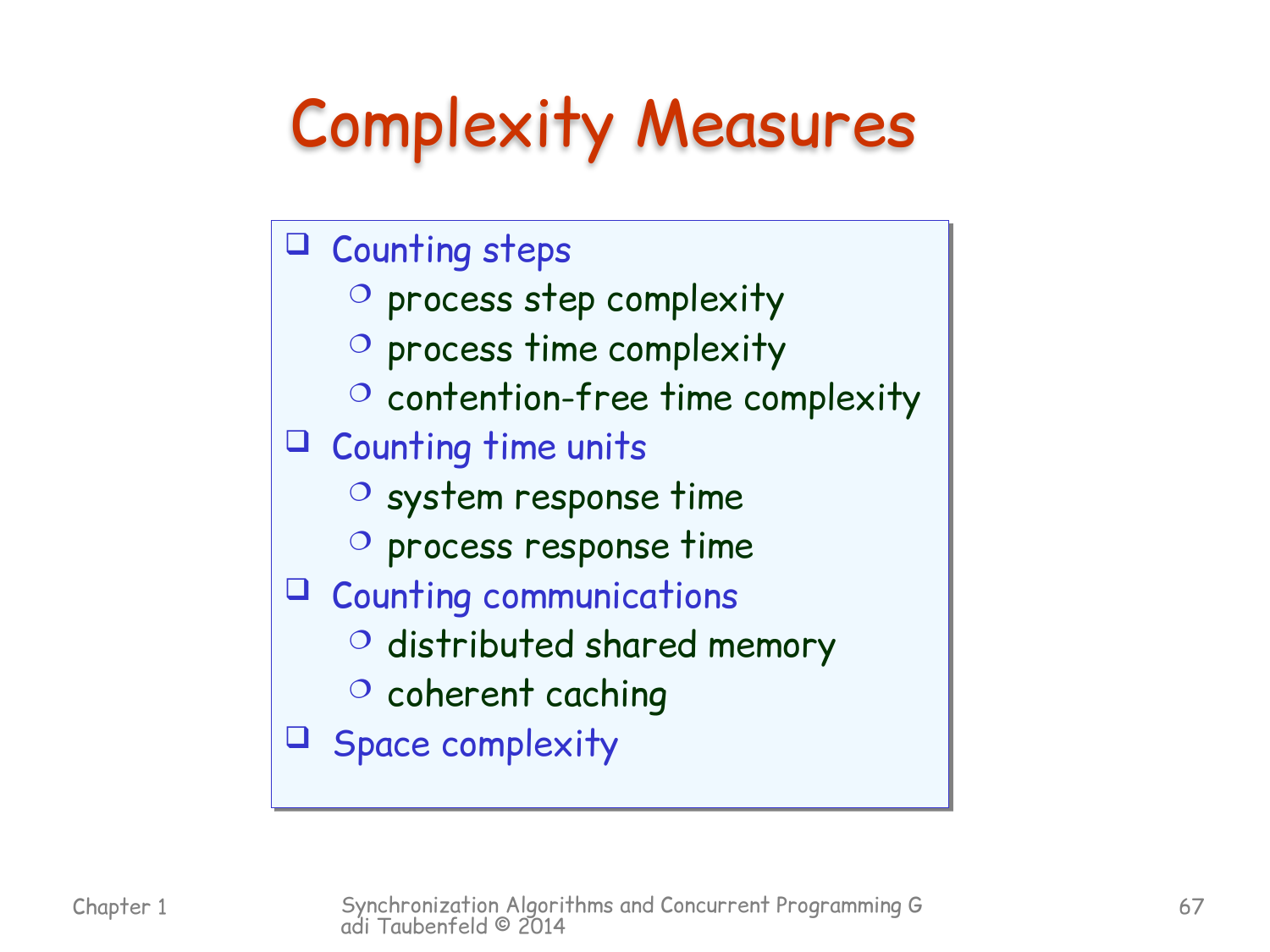

# Complexity Measures
Counting steps
process step complexity
process time complexity
contention-free time complexity
Counting time units
system response time
process response time
Counting communications
distributed shared memory
coherent caching
Space complexity
Synchronization Algorithms and Concurrent Programming Gadi Taubenfeld © 2014
Chapter 1